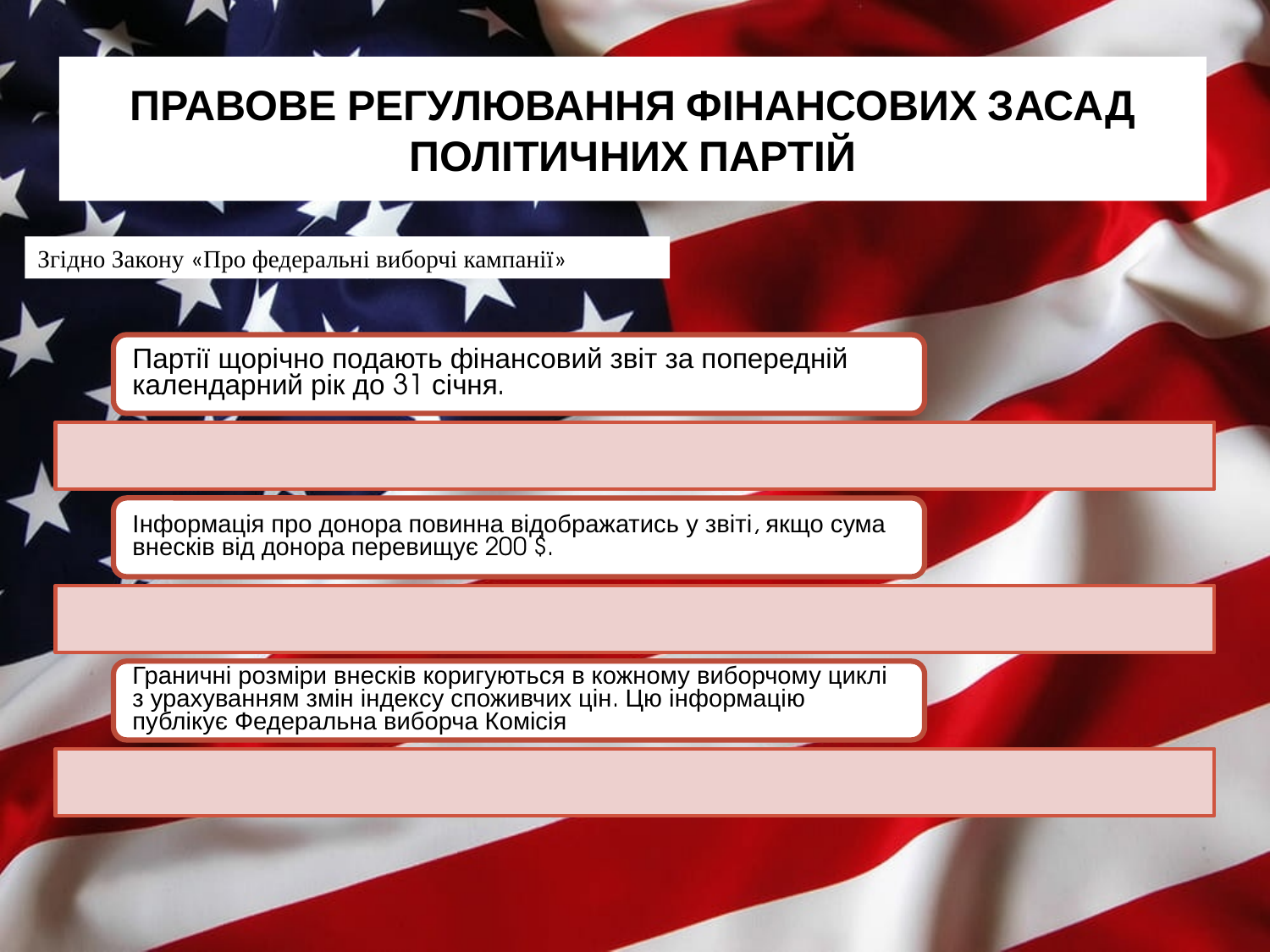

# Правове регулювання фінансових засад політичних партій
Згідно Закону «Про федеральні виборчі кампанії»
Партії щорічно подають фінансовий звіт за попередній календарний рік до 31 січня.
Інформація про донора повинна відображатись у звіті, якщо сума внесків від донора перевищує 200 $.
Граничні розміри внесків коригуються в кожному виборчому циклі з урахуванням змін індексу споживчих цін. Цю інформацію публікує Федеральна виборча Комісія